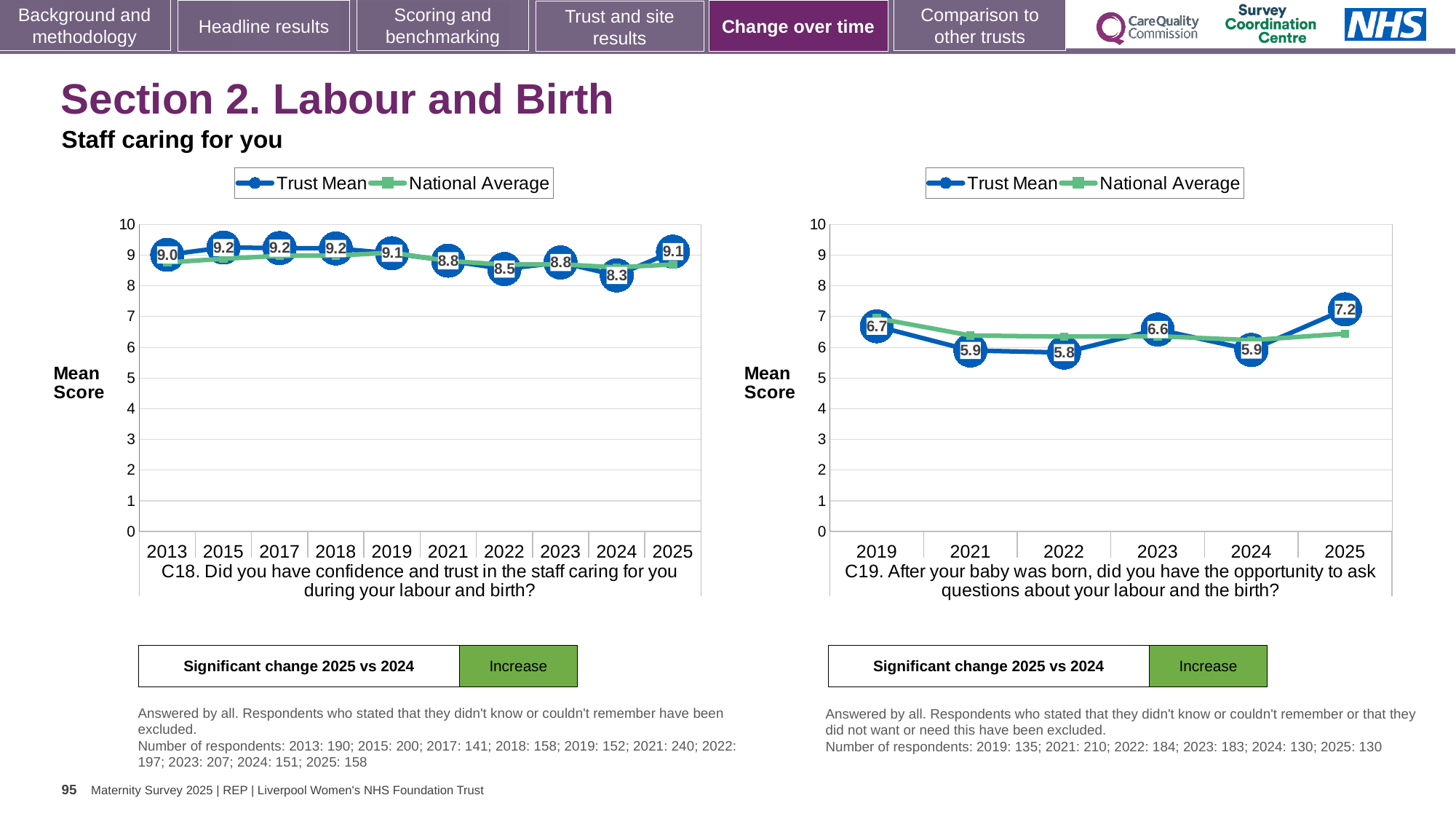

# Section 2. Labour and Birth
Staff caring for you

### Chart

| Category | Trust Mean | National Average |
|---|---|---|
| 2013 | 9.011240965853382 | 8.759939593978245 |
| 2015 | 9.247716743462275 | 8.881312455726837 |
| 2017 | 9.229507736332936 | 8.976844125233773 |
| 2018 | 9.21670000426549 | 8.984602948726382 |
| 2019 | 9.06077571469114 | 9.081263209934594 |
| 2021 | 8.818835195123167 | 8.810468651464193 |
| 2022 | 8.54786516387076 | 8.690830189851948 |
| 2023 | 8.760973345978739 | 8.700518885108565 |
| 2024 | 8.340603151542876 | 8.60076591710519 |
| 2025 | 9.113964725748133 | 8.696035202862738 |

### Chart

| Category | Trust Mean | National Average |
|---|---|---|
| 2019 | 6.684796748509296 | 6.945709072148547 |
| 2021 | 5.896536494649136 | 6.383286297035538 |
| 2022 | 5.827957913283502 | 6.346473399303796 |
| 2023 | 6.579058913834382 | 6.360369720697447 |
| 2024 | 5.913384340930981 | 6.232410519039484 |
| 2025 | 7.235815633544625 | 6.444092981013608 |
| Significant change 2025 vs 2024 | Increase |
| --- | --- |
| Significant change 2025 vs 2024 | Increase |
| --- | --- |
Answered by all. Respondents who stated that they didn't know or couldn't remember have been excluded.
Number of respondents: 2013: 190; 2015: 200; 2017: 141; 2018: 158; 2019: 152; 2021: 240; 2022: 197; 2023: 207; 2024: 151; 2025: 158
Answered by all. Respondents who stated that they didn't know or couldn't remember or that they did not want or need this have been excluded.
Number of respondents: 2019: 135; 2021: 210; 2022: 184; 2023: 183; 2024: 130; 2025: 130
95